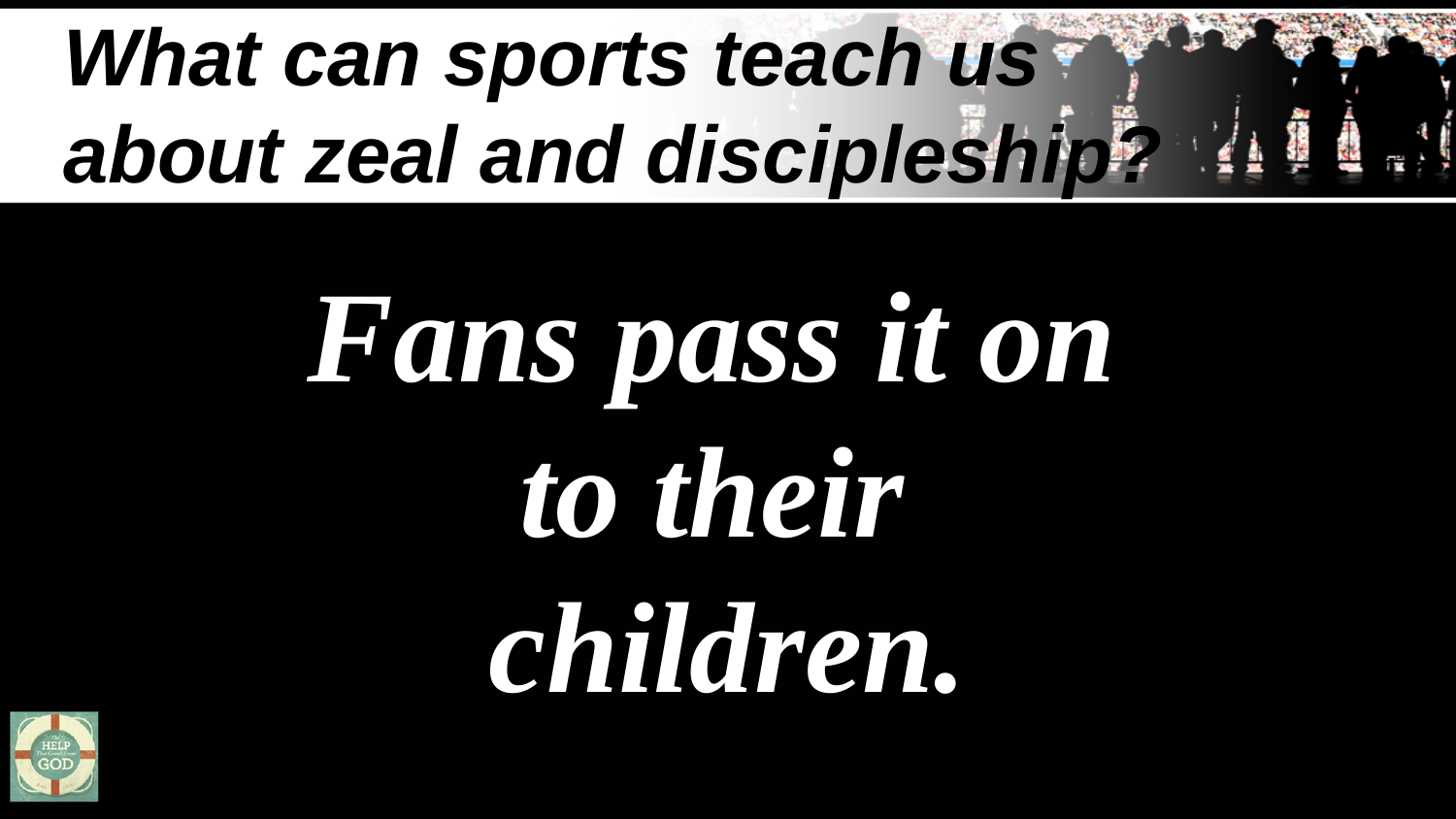

# What can sports teach us about zeal and discipleship?
Fans pass it on
to their
children.